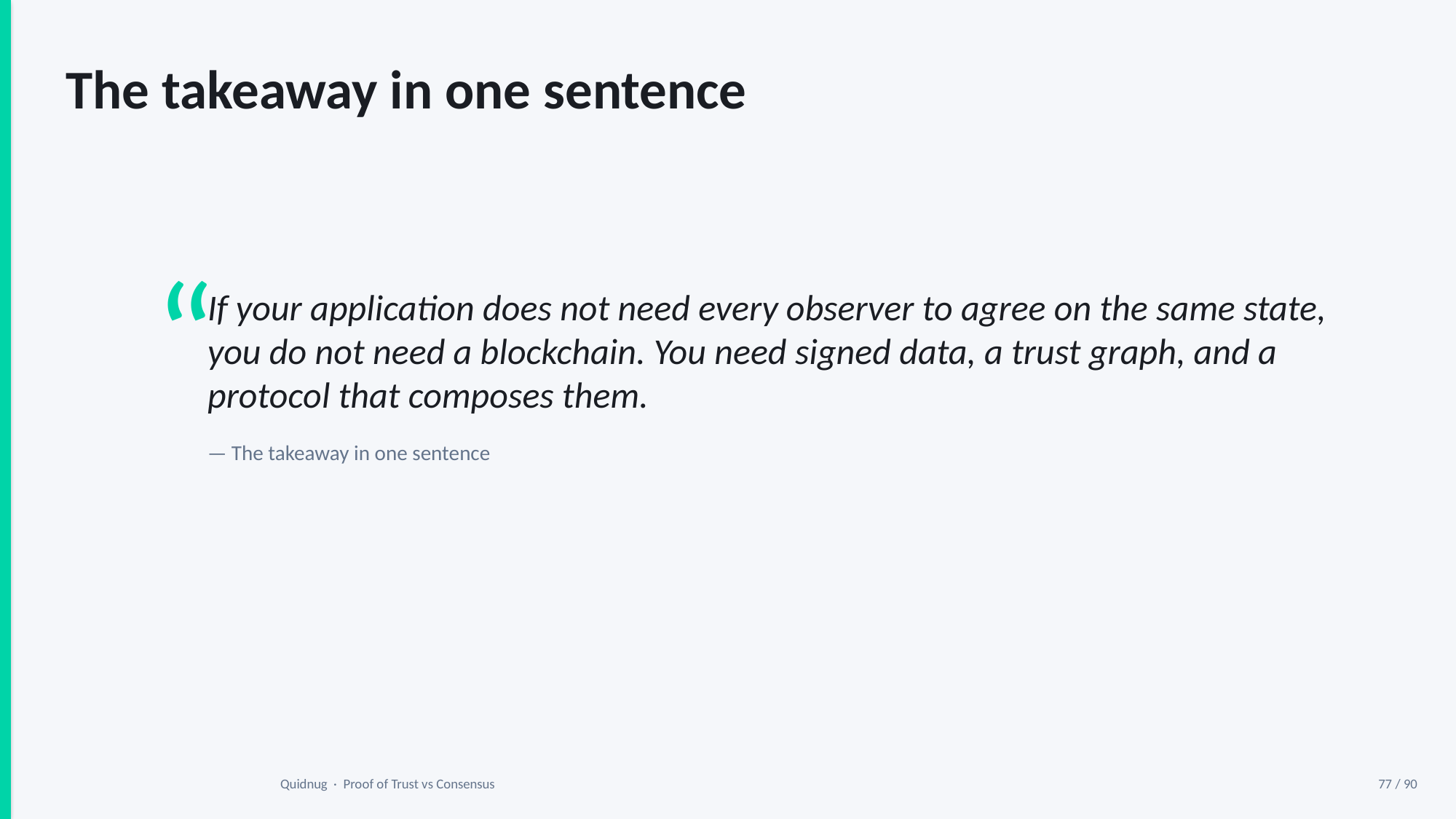

The takeaway in one sentence
“
If your application does not need every observer to agree on the same state, you do not need a blockchain. You need signed data, a trust graph, and a protocol that composes them.
— The takeaway in one sentence
Quidnug  ·  Proof of Trust vs Consensus
77 / 90